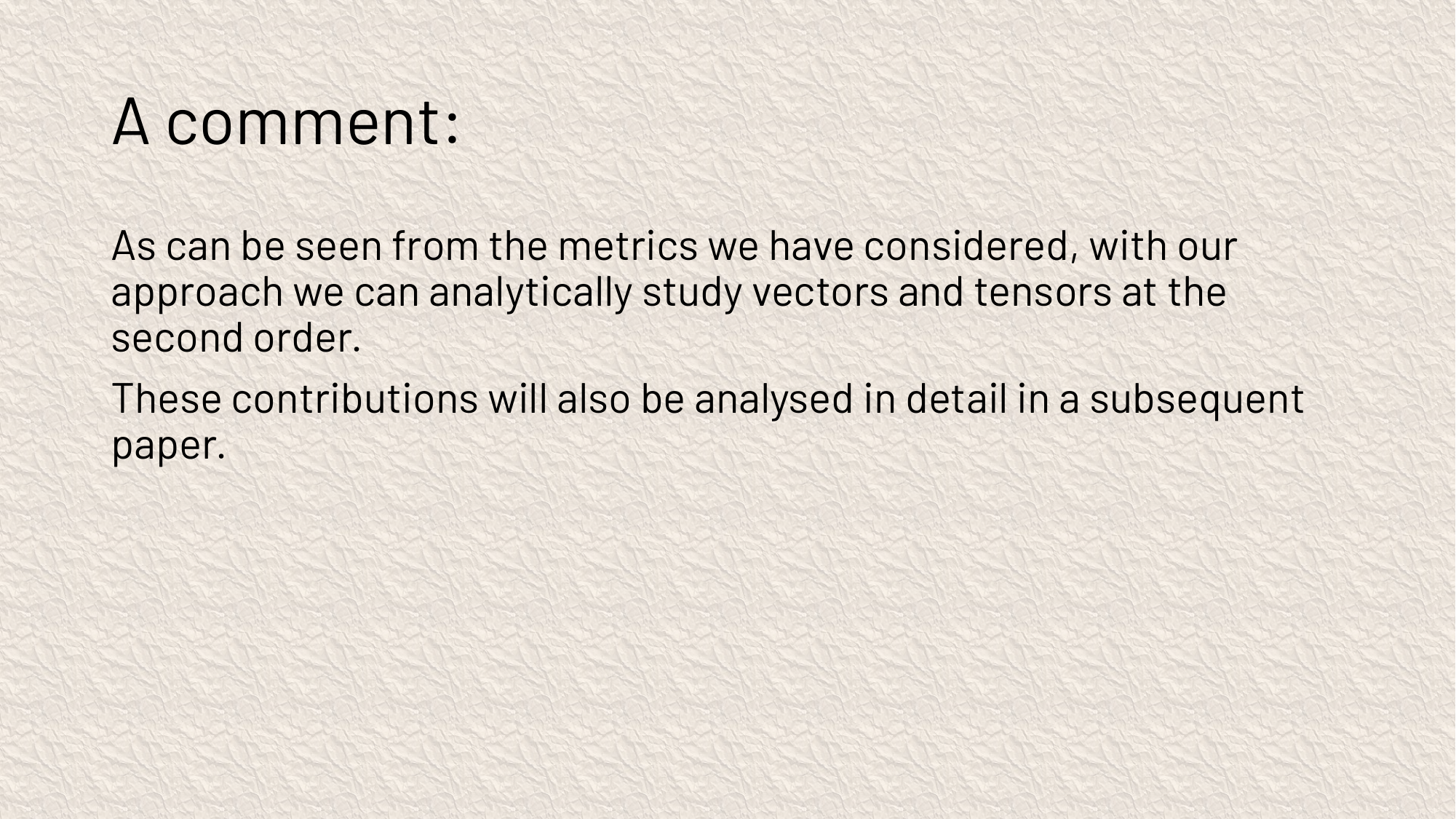

# A comment:
As can be seen from the metrics we have considered, with our approach we can analytically study vectors and tensors at the second order.
These contributions will also be analysed in detail in a subsequent paper.